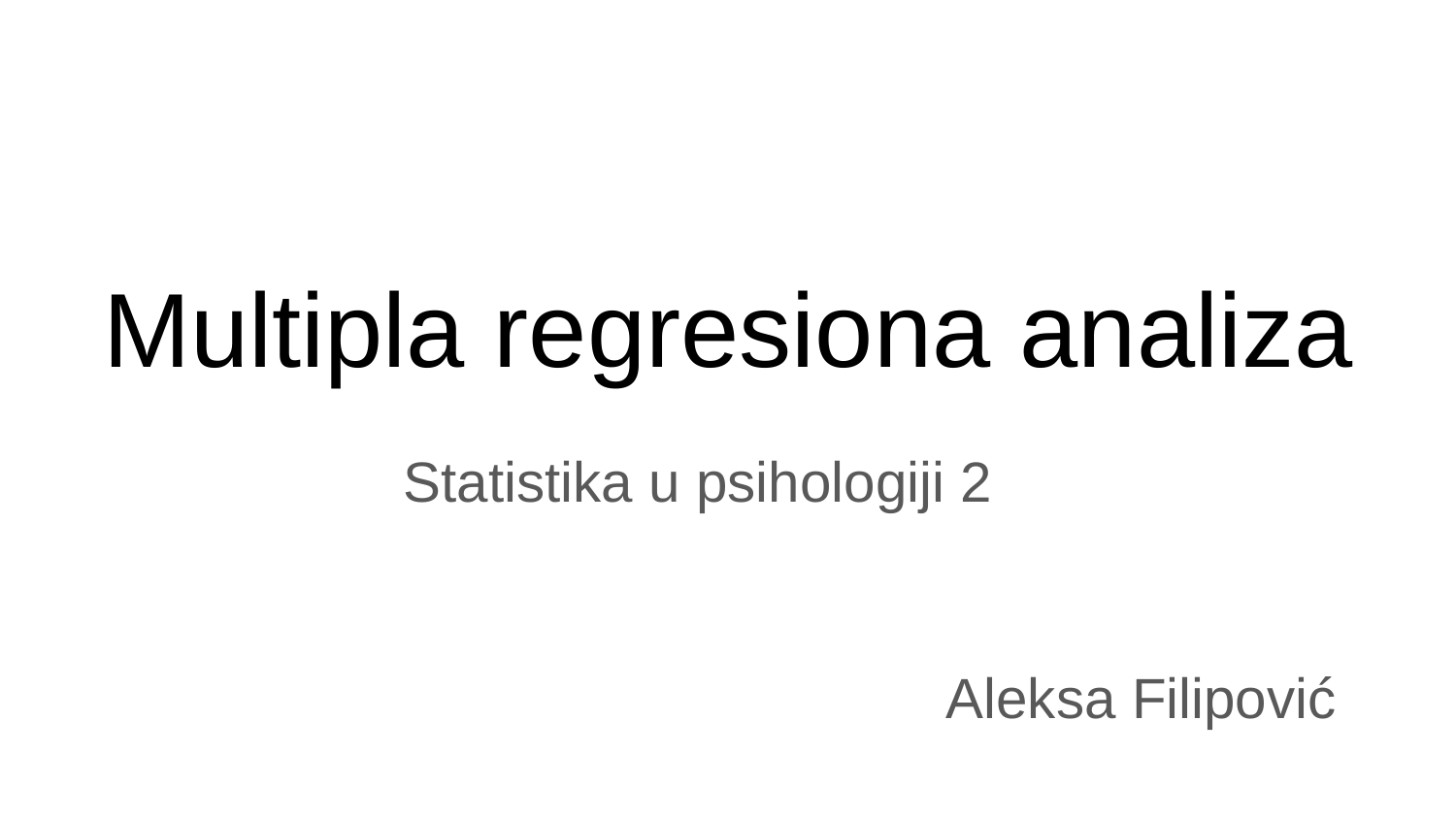

# Multipla regresiona analiza
Statistika u psihologiji 2
Aleksa Filipović